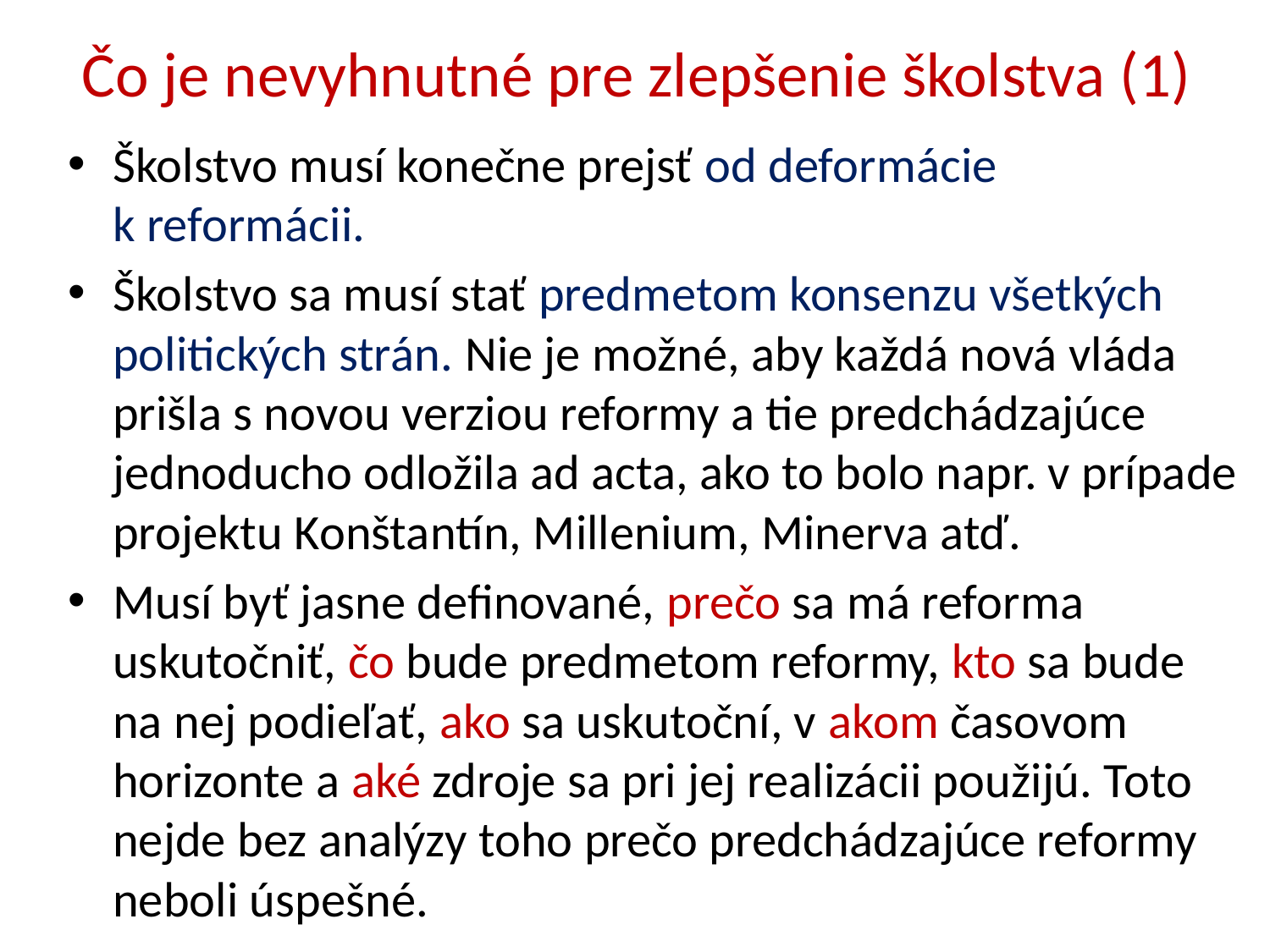

# Čo je nevyhnutné pre zlepšenie školstva (1)
Školstvo musí konečne prejsť od deformácie k reformácii.
Školstvo sa musí stať predmetom konsenzu všetkých politických strán. Nie je možné, aby každá nová vláda prišla s novou verziou reformy a tie predchádzajúce jednoducho odložila ad acta, ako to bolo napr. v prípade projektu Konštantín, Millenium, Minerva atď.
Musí byť jasne definované, prečo sa má reforma uskutočniť, čo bude predmetom reformy, kto sa bude na nej podieľať, ako sa uskutoční, v akom časovom horizonte a aké zdroje sa pri jej realizácii použijú. Toto nejde bez analýzy toho prečo predchádzajúce reformy neboli úspešné.